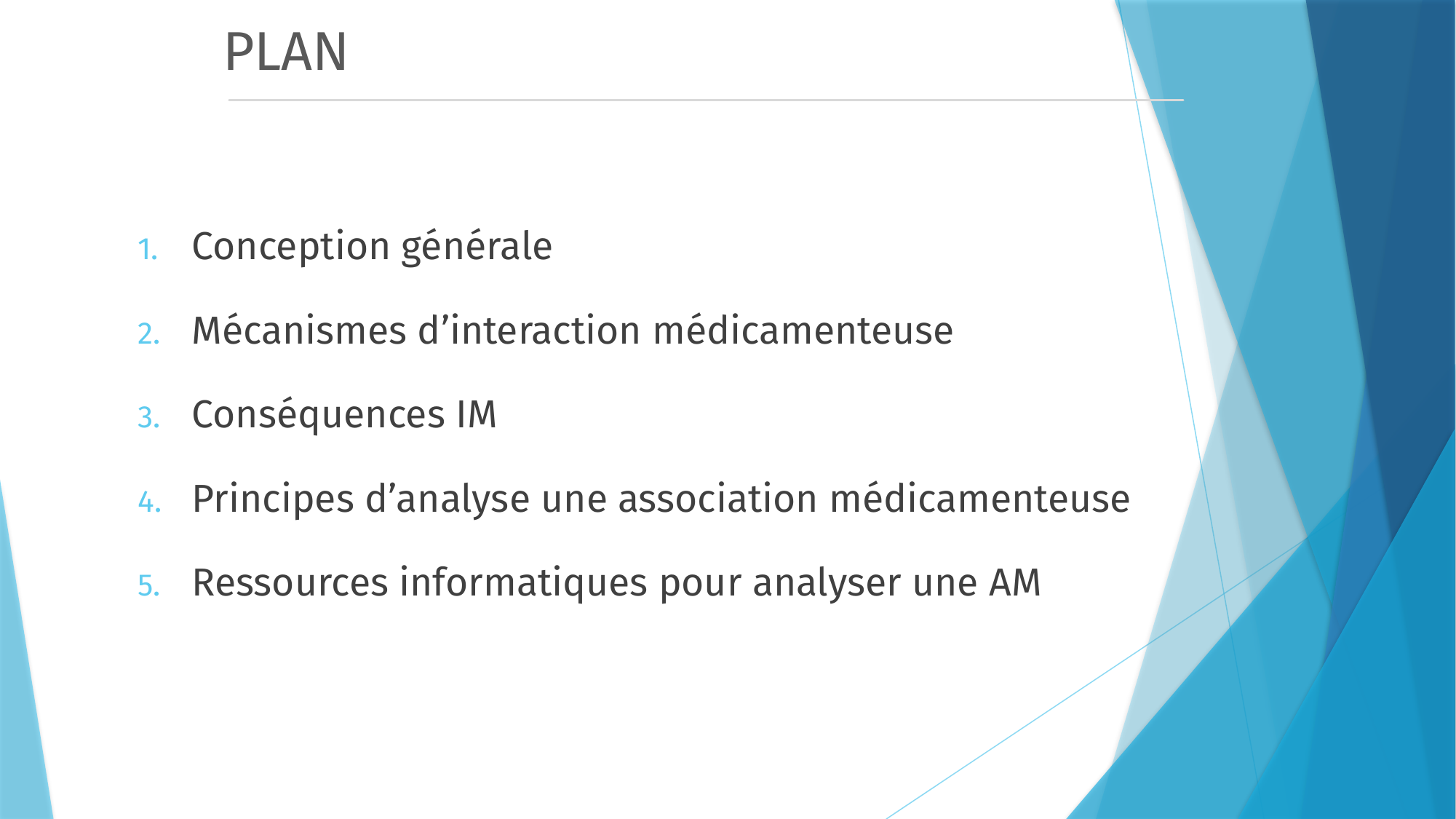

PLAN
Conception générale
Mécanismes d’interaction médicamenteuse
Conséquences IM
Principes d’analyse une association médicamenteuse
Ressources informatiques pour analyser une AM